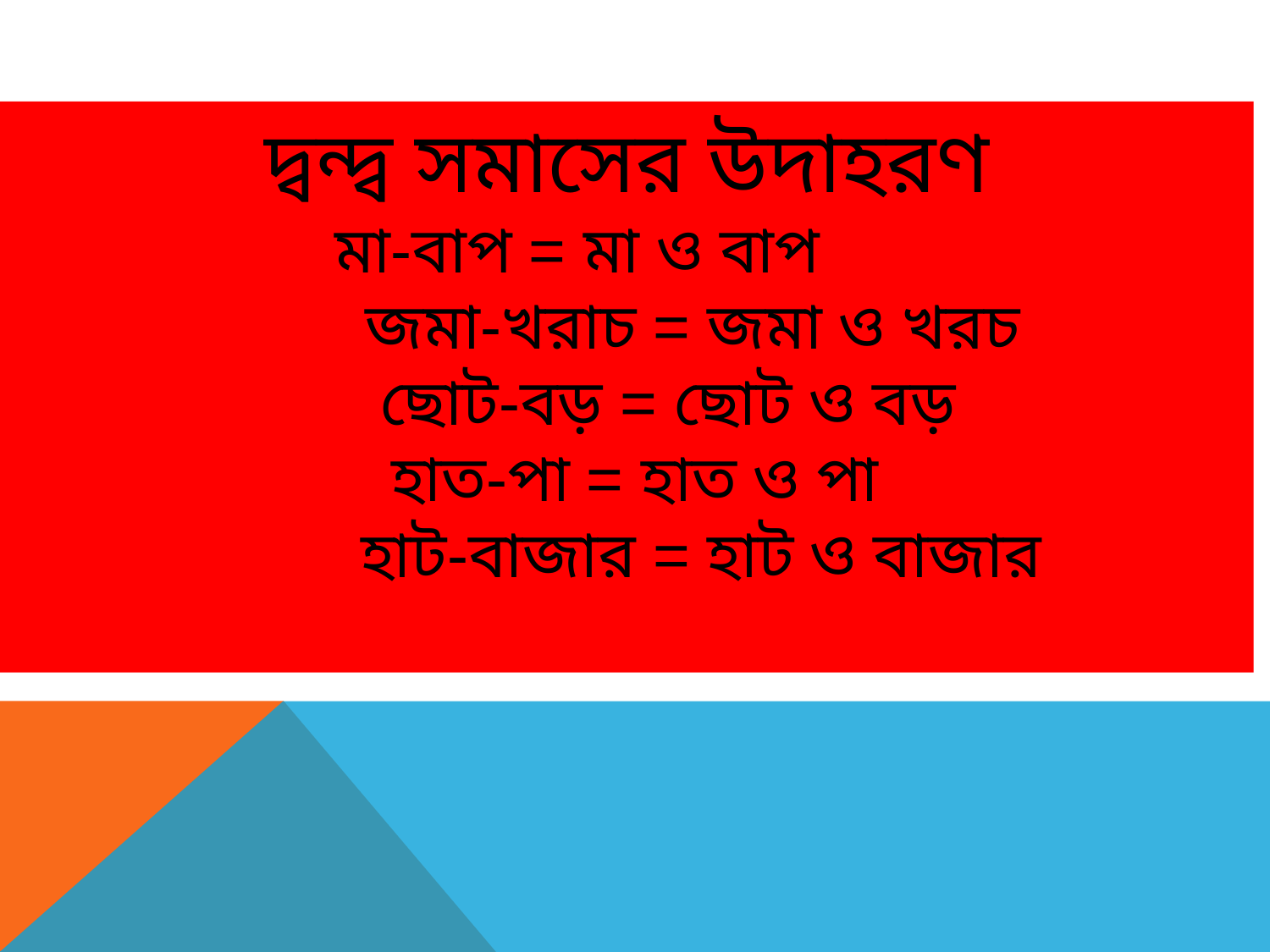

দ্বন্দ্ব সমাসের উদাহরণ
 মা-বাপ = মা ও বাপ
        জমা-খরাচ = জমা ও খরচ
     ছোট-বড় = ছোট ও বড়
 হাত-পা = হাত ও পা
         হাট-বাজার = হাট ও বাজার